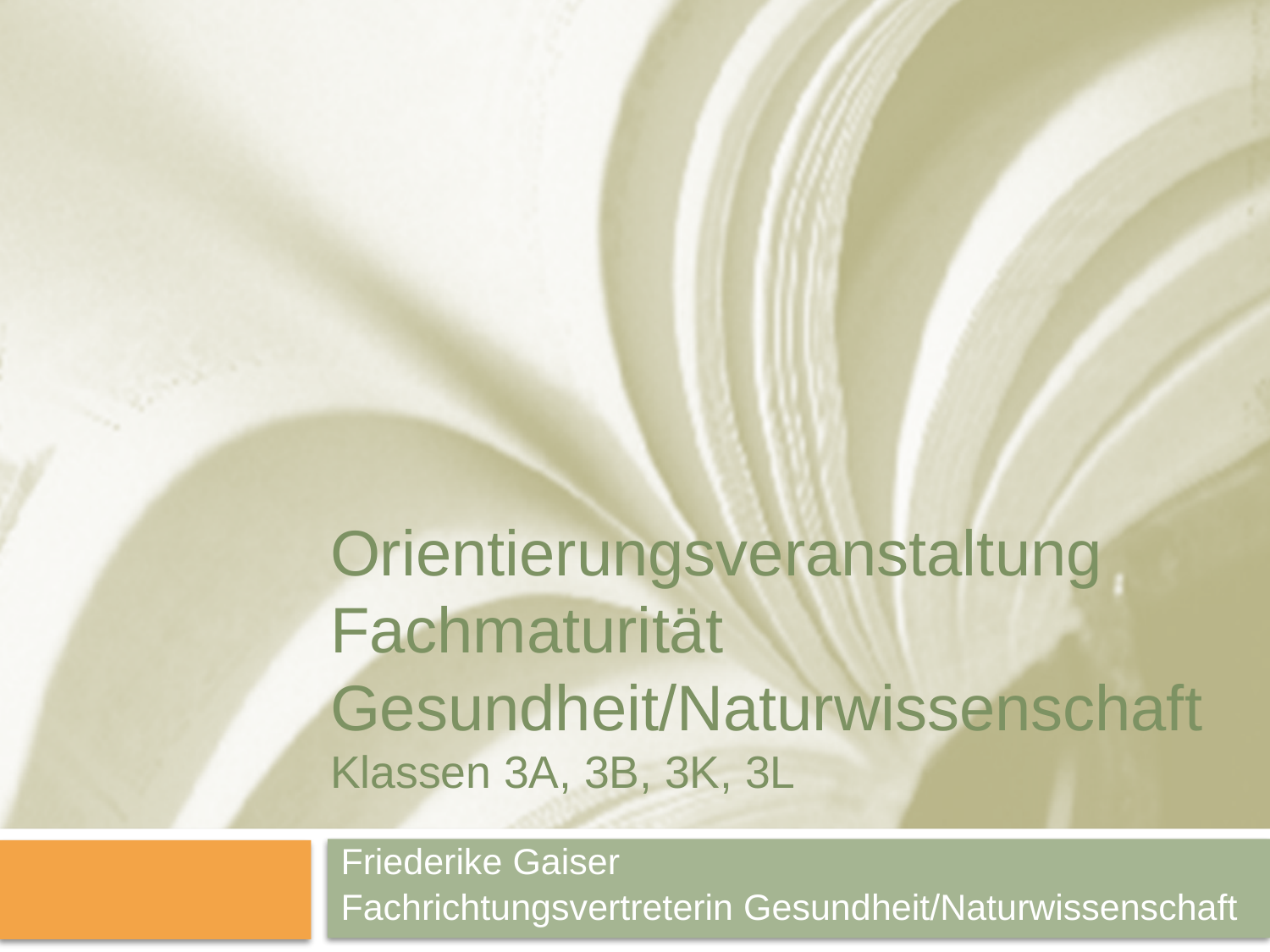

# Orientierungsveranstaltung Fachmaturität Gesundheit/Naturwissenschaft Klassen 3A, 3B, 3K, 3L
Friederike Gaiser
Fachrichtungsvertreterin Gesundheit/Naturwissenschaft